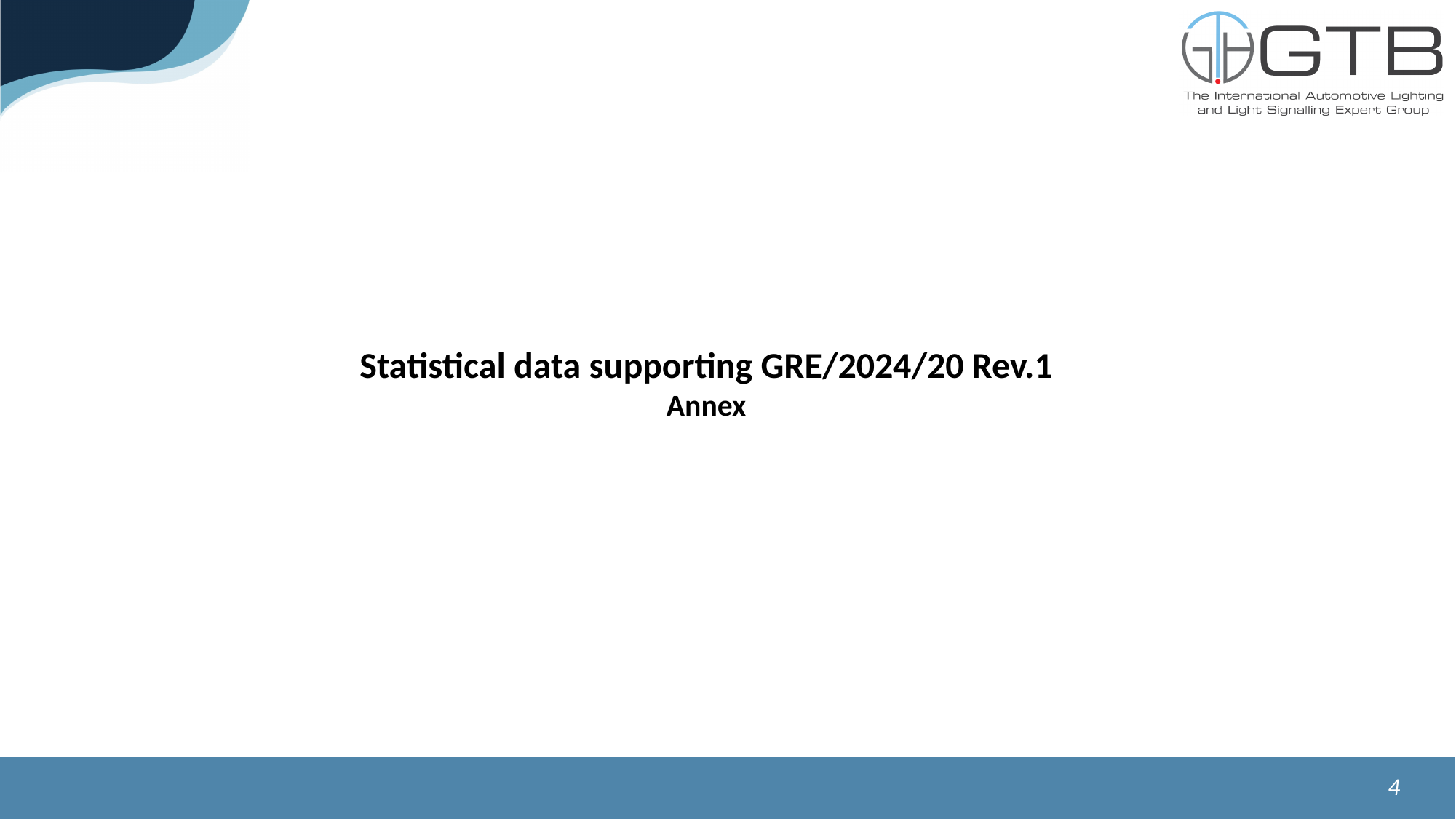

4
Statistical data supporting GRE/2024/20 Rev.1
Annex
4